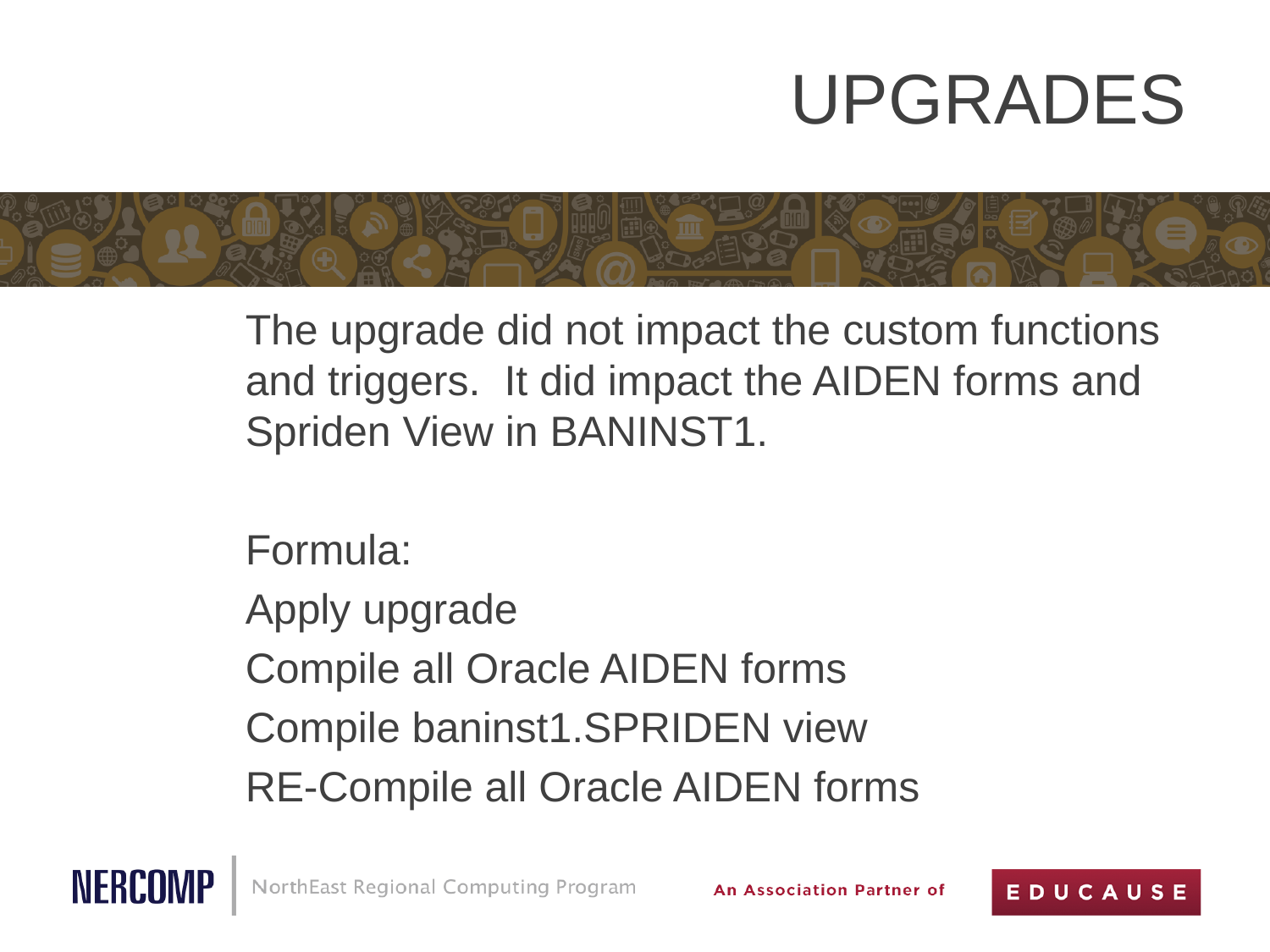

# UPGRADES
The upgrade did not impact the custom functions and triggers.  It did impact the AIDEN forms and Spriden View in BANINST1.

Formula:
Apply upgrade
Compile all Oracle AIDEN forms
Compile baninst1.SPRIDEN view
RE-Compile all Oracle AIDEN forms